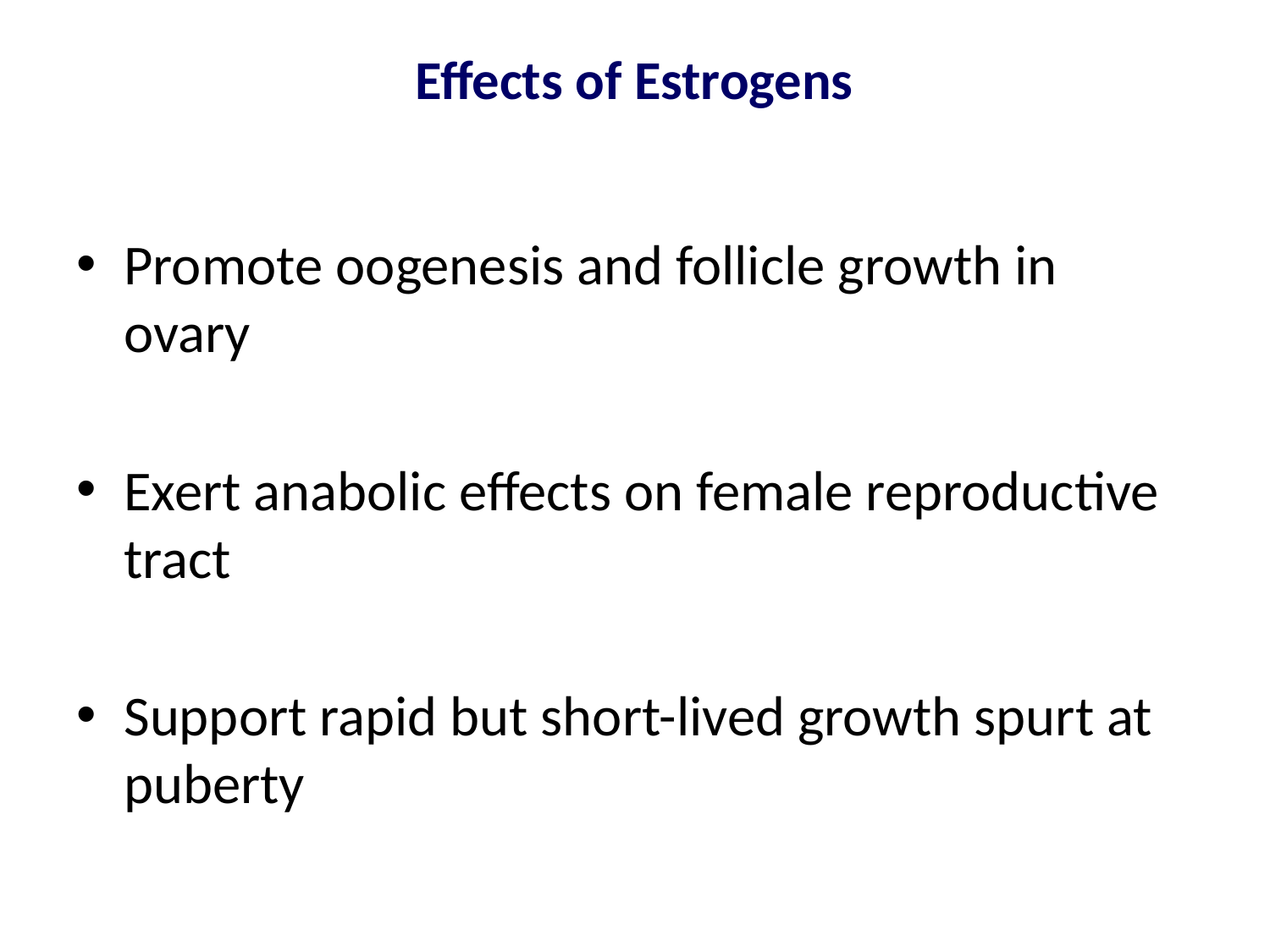

# Effects of Estrogens
Promote oogenesis and follicle growth in ovary

Exert anabolic effects on female reproductive tract

Support rapid but short-lived growth spurt at puberty